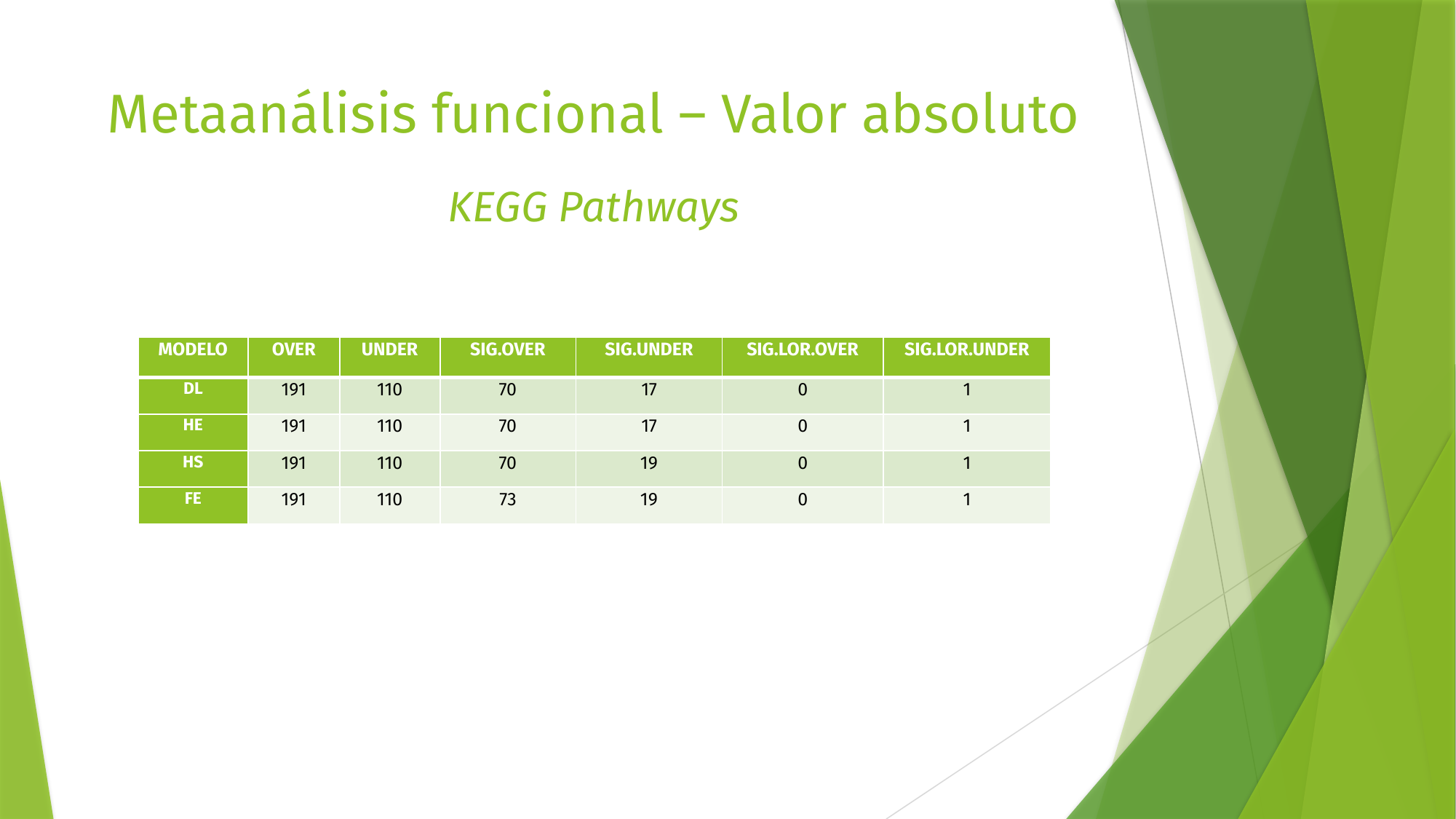

# Metaanálisis funcional – Valor absoluto
KEGG Pathways
| MOdelo | over | under | sig.over | sig.under | sig.lor.over | sig.lor.under |
| --- | --- | --- | --- | --- | --- | --- |
| DL | 191 | 110 | 70 | 17 | 0 | 1 |
| HE | 191 | 110 | 70 | 17 | 0 | 1 |
| HS | 191 | 110 | 70 | 19 | 0 | 1 |
| FE | 191 | 110 | 73 | 19 | 0 | 1 |